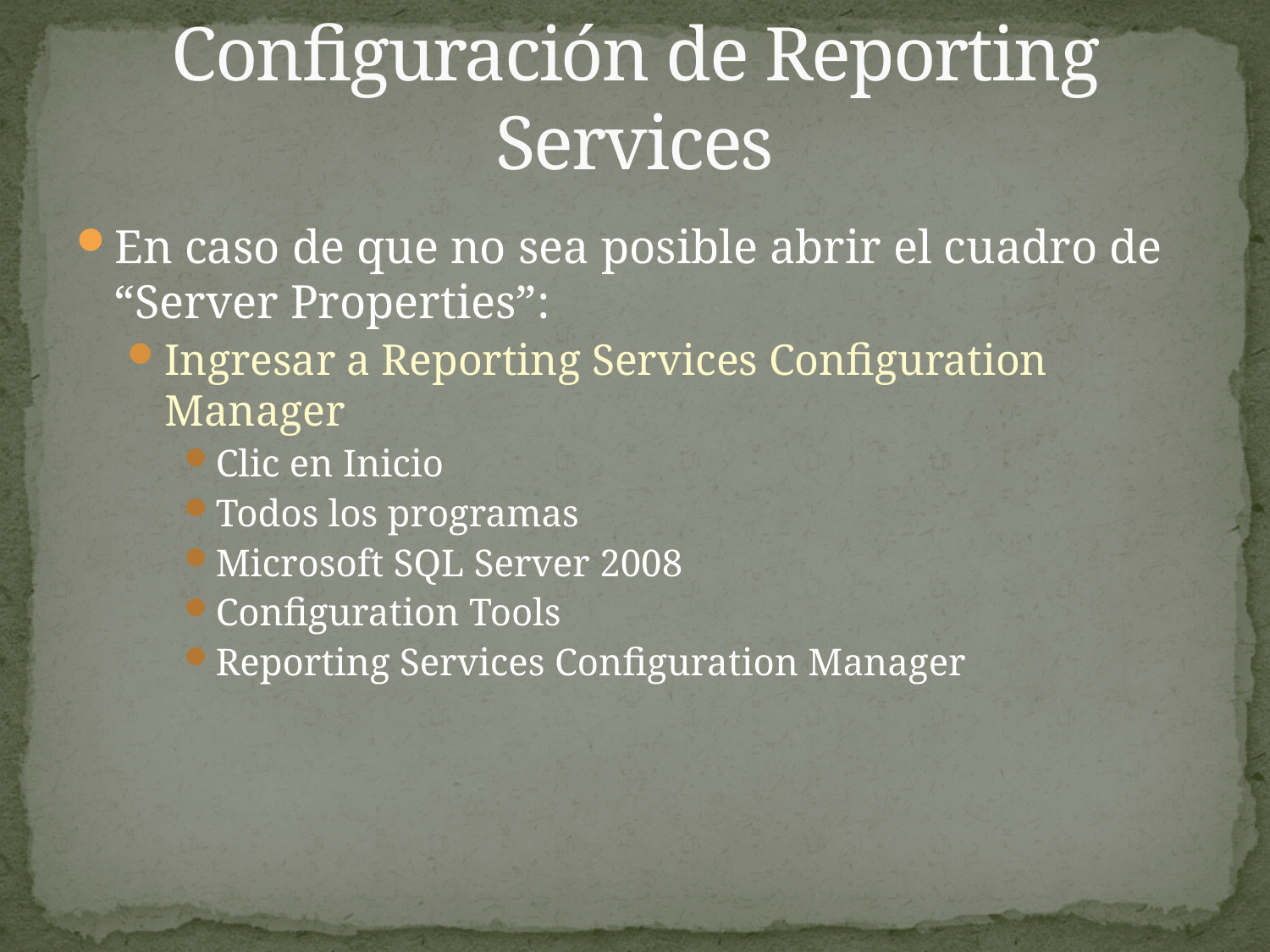

# Configuración de Reporting Services
En caso de que no sea posible abrir el cuadro de “Server Properties”:
Ingresar a Reporting Services Configuration Manager
Clic en Inicio
Todos los programas
Microsoft SQL Server 2008
Configuration Tools
Reporting Services Configuration Manager